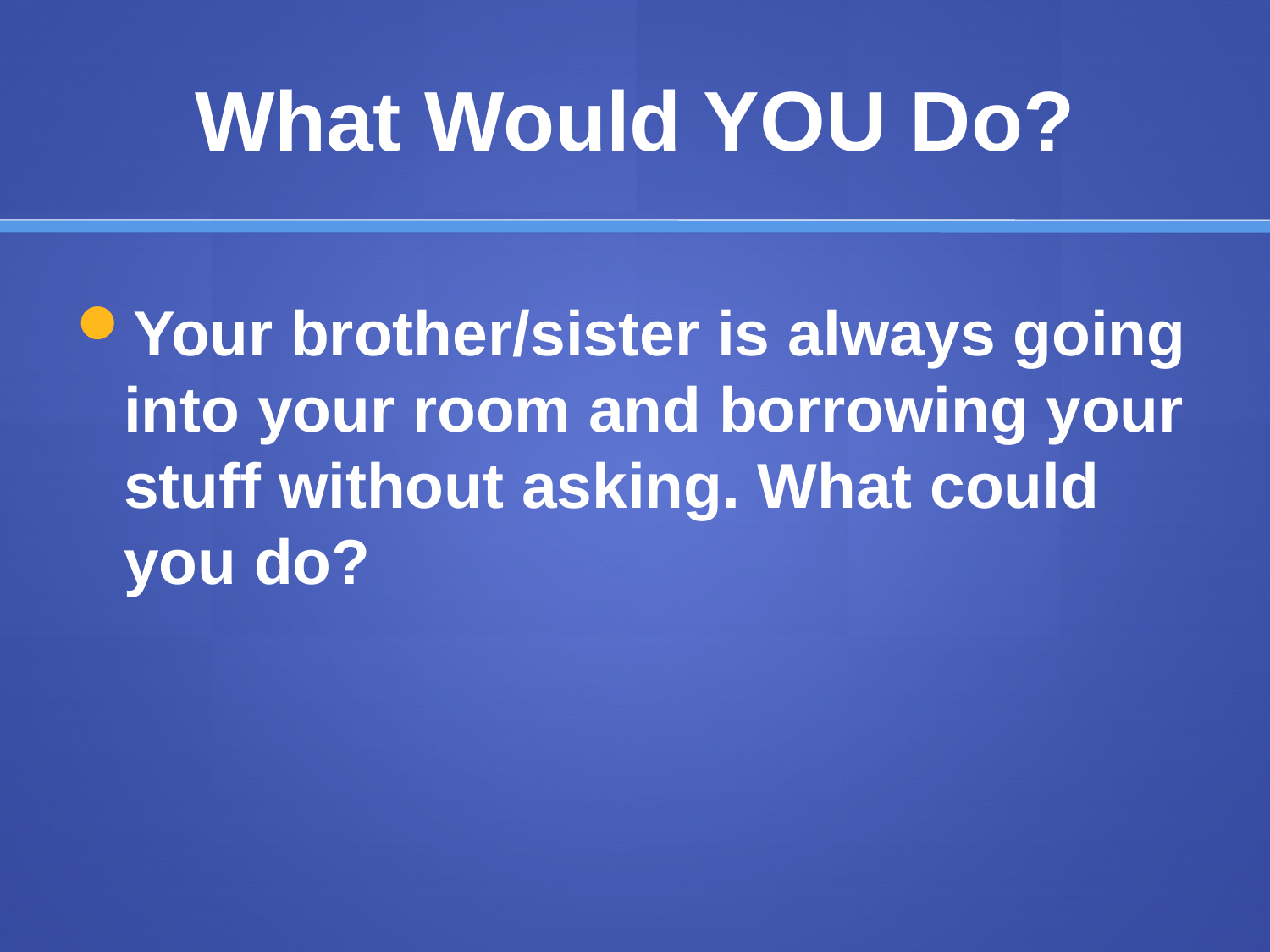

# What Would YOU Do?
Your brother/sister is always going into your room and borrowing your stuff without asking. What could you do?